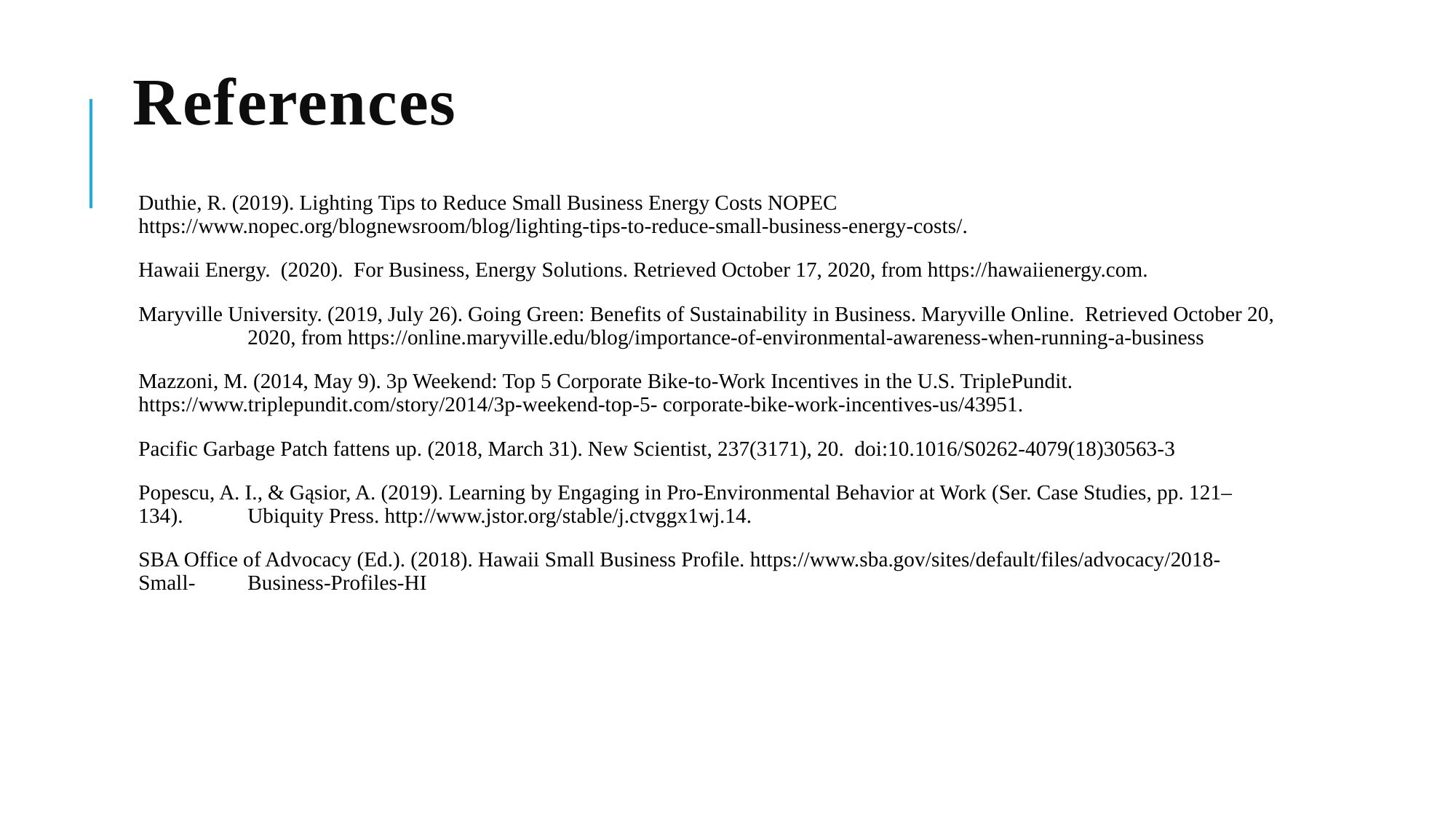

# References
Duthie, R. (2019). Lighting Tips to Reduce Small Business Energy Costs NOPEC 	https://www.nopec.org/blognewsroom/blog/lighting-tips-to-reduce-small-business-energy-costs/.
Hawaii Energy.  (2020).  For Business, Energy Solutions. Retrieved October 17, 2020, from https://hawaiienergy.com.
Maryville University. (2019, July 26). Going Green: Benefits of Sustainability in Business. Maryville Online.  Retrieved October 20, 	2020, from https://online.maryville.edu/blog/importance-of-environmental-awareness-when-running-a-business
Mazzoni, M. (2014, May 9). 3p Weekend: Top 5 Corporate Bike-to-Work Incentives in the U.S. TriplePundit. 	https://www.triplepundit.com/story/2014/3p-weekend-top-5- corporate-bike-work-incentives-us/43951.
Pacific Garbage Patch fattens up. (2018, March 31). New Scientist, 237(3171), 20.  doi:10.1016/S0262-4079(18)30563-3
Popescu, A. I., & Gąsior, A. (2019). Learning by Engaging in Pro-Environmental Behavior at Work (Ser. Case Studies, pp. 121–134). 	Ubiquity Press. http://www.jstor.org/stable/j.ctvggx1wj.14.
SBA Office of Advocacy (Ed.). (2018). Hawaii Small Business Profile. https://www.sba.gov/sites/default/files/advocacy/2018-	Small-	Business-Profiles-HI